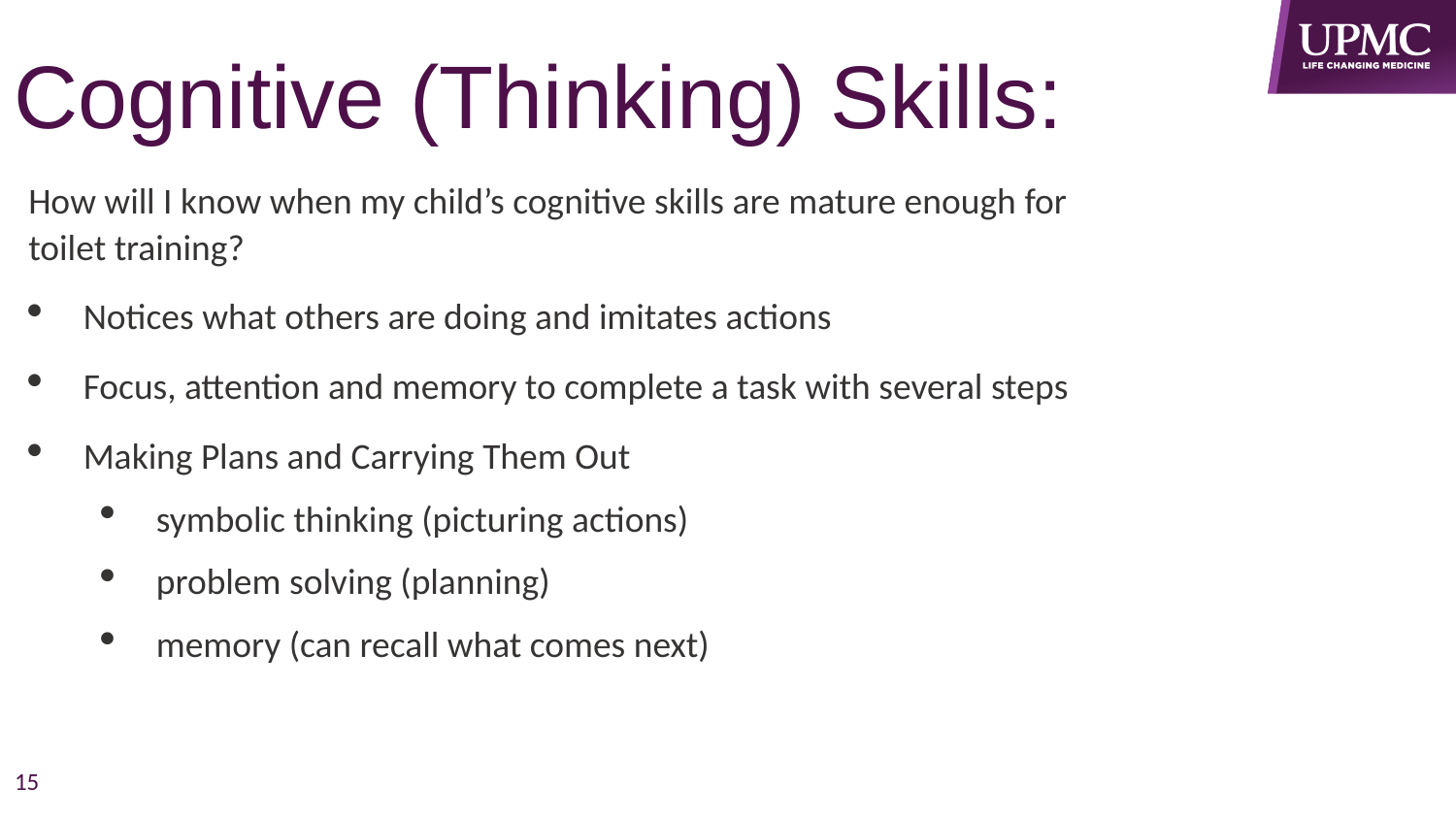

Cognitive (Thinking) Skills:
How will I know when my child’s cognitive skills are mature enough for toilet training?
Notices what others are doing and imitates actions
Focus, attention and memory to complete a task with several steps
Making Plans and Carrying Them Out
symbolic thinking (picturing actions)
problem solving (planning)
memory (can recall what comes next)

15